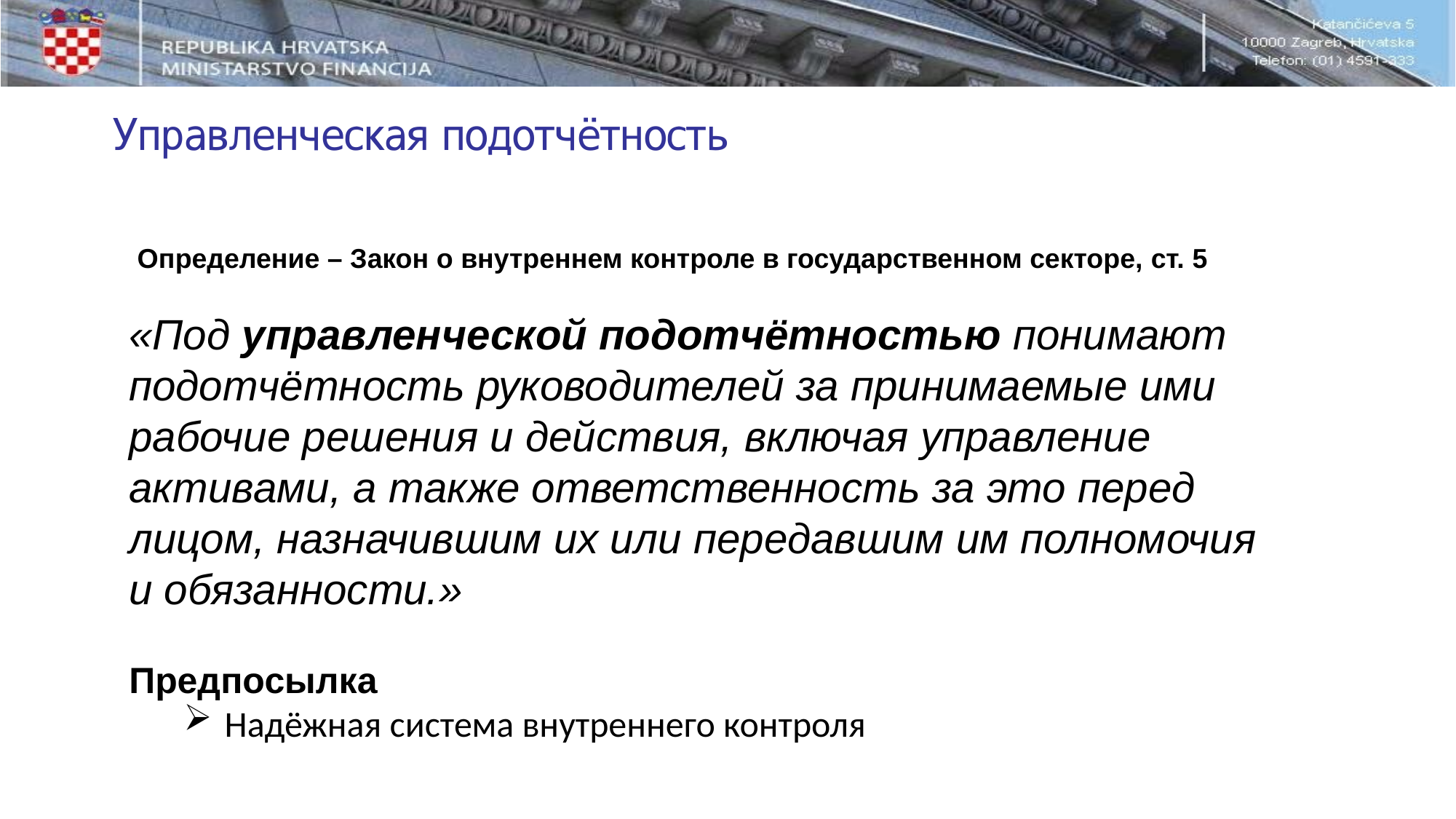

# Управленческая подотчётность
 Определение – Закон о внутреннем контроле в государственном секторе, ст. 5

«Под управленческой подотчётностью понимают подотчётность руководителей за принимаемые ими рабочие решения и действия, включая управление активами, а также ответственность за это перед лицом, назначившим их или передавшим им полномочия и обязанности.»

Предпосылка
Надёжная система внутреннего контроля